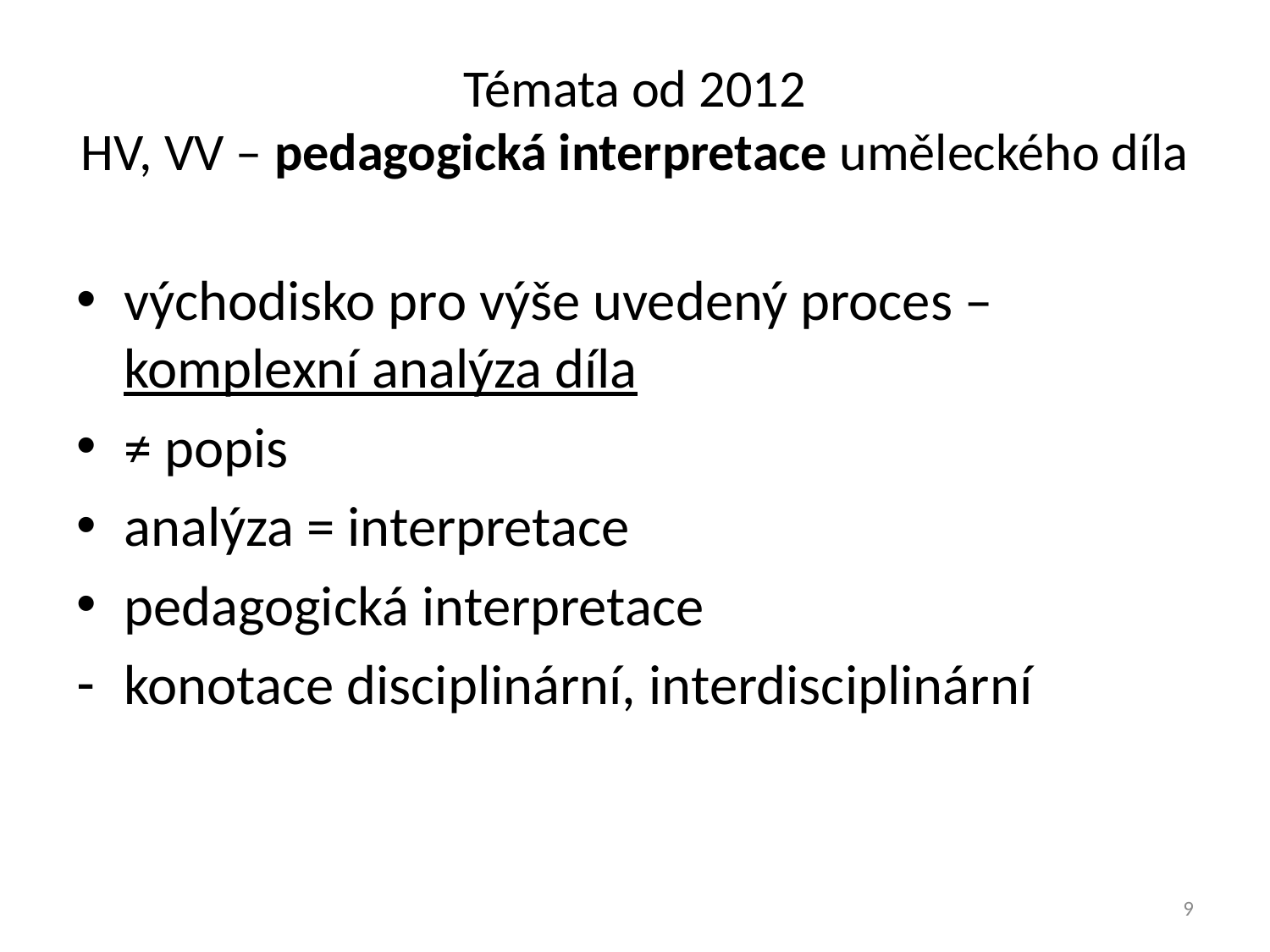

# Témata od 2012 HV, VV – pedagogická interpretace uměleckého díla
východisko pro výše uvedený proces – komplexní analýza díla
≠ popis
analýza = interpretace
pedagogická interpretace
konotace disciplinární, interdisciplinární

9